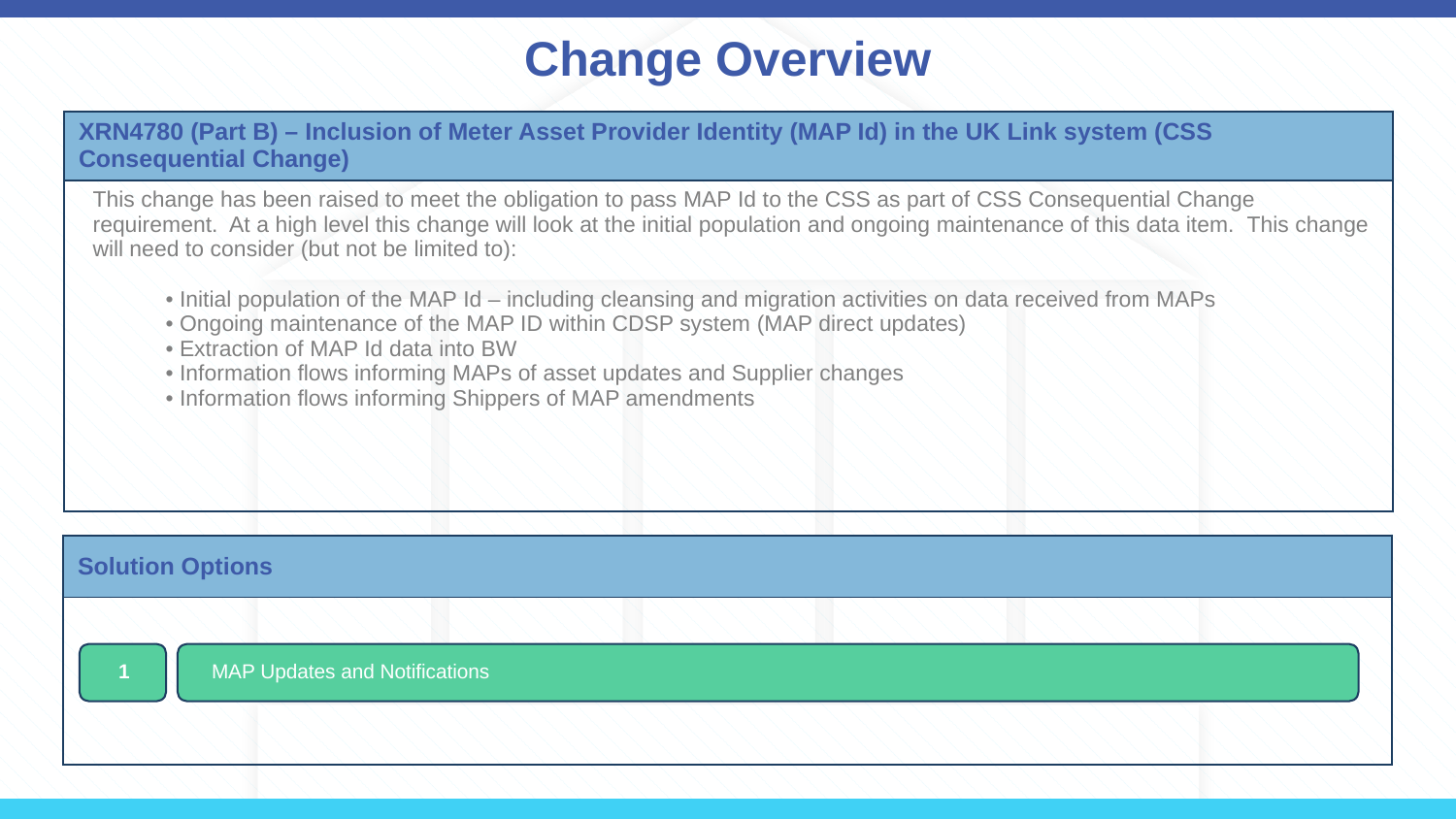

Change Overview
| XRN4780 (Part B) – Inclusion of Meter Asset Provider Identity (MAP Id) in the UK Link system (CSS Consequential Change) |
| --- |
| This change has been raised to meet the obligation to pass MAP Id to the CSS as part of CSS Consequential Change requirement. At a high level this change will look at the initial population and ongoing maintenance of this data item.  This change will need to consider (but not be limited to):  • Initial population of the MAP Id – including cleansing and migration activities on data received from MAPs • Ongoing maintenance of the MAP ID within CDSP system (MAP direct updates) • Extraction of MAP Id data into BW • Information flows informing MAPs of asset updates and Supplier changes • Information flows informing Shippers of MAP amendments |
1
| Solution Options |
| --- |
|  |
MAP Updates and Notifications